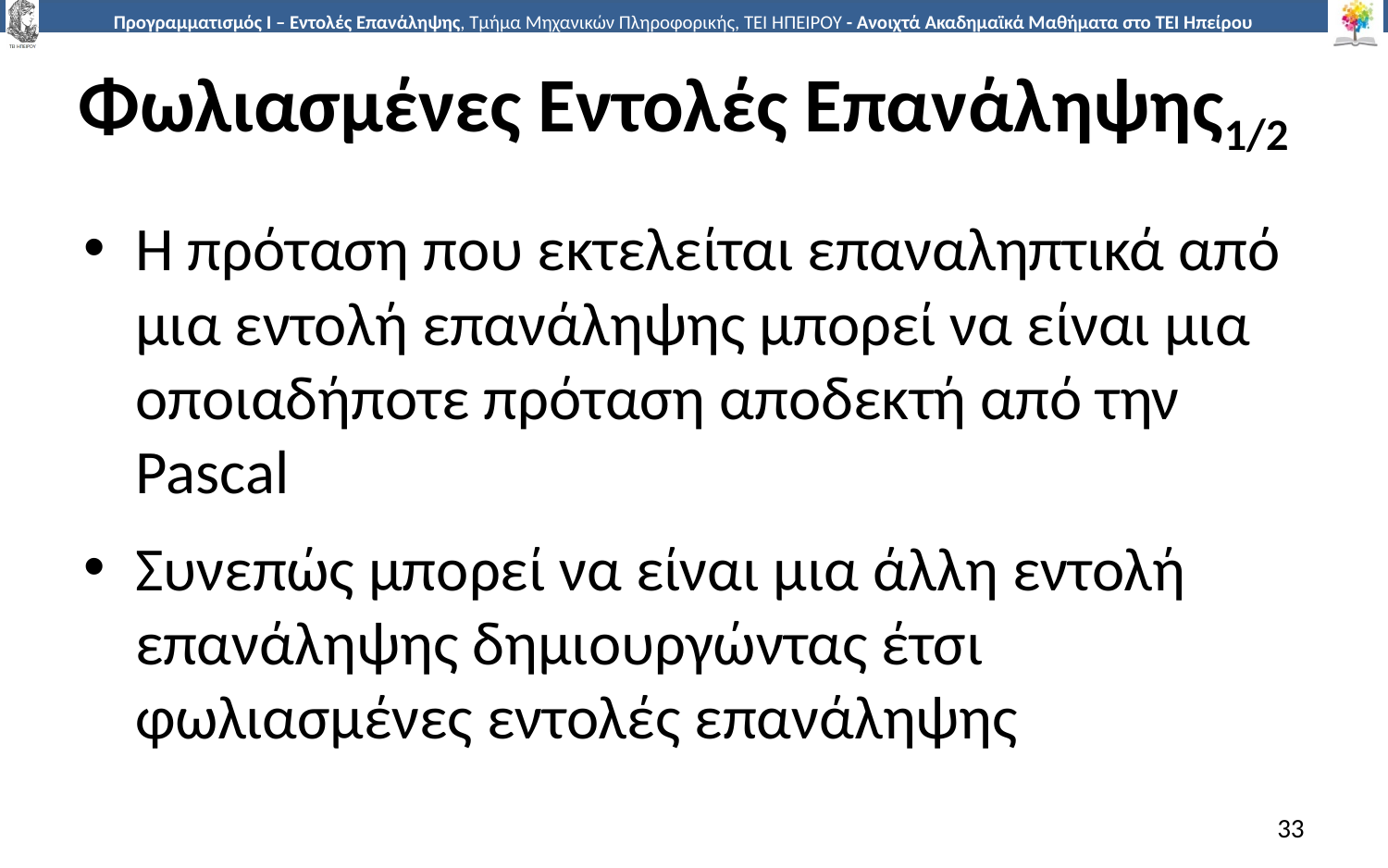

# Φωλιασμένες Εντολές Επανάληψης1/2
Η πρόταση που εκτελείται επαναληπτικά από μια εντολή επανάληψης μπορεί να είναι μια οποιαδήποτε πρόταση αποδεκτή από την Pascal
Συνεπώς μπορεί να είναι μια άλλη εντολή επανάληψης δημιουργώντας έτσι φωλιασμένες εντολές επανάληψης
33